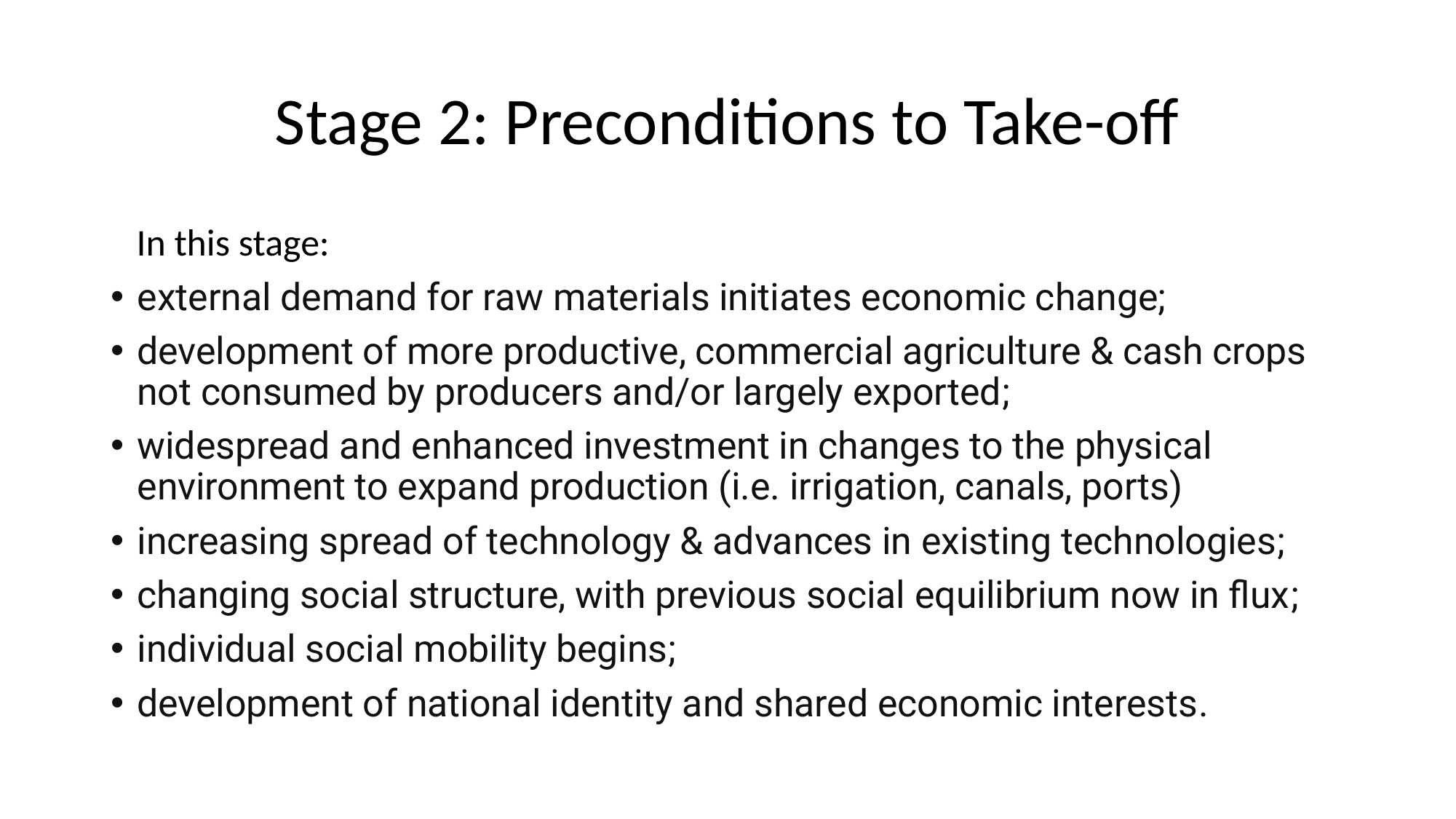

# Stage 2: Preconditions to Take-off
   In this stage:
external demand for raw materials initiates economic change;
development of more productive, commercial agriculture & cash crops not consumed by producers and/or largely exported;
widespread and enhanced investment in changes to the physical environment to expand production (i.e. irrigation, canals, ports)
increasing spread of technology & advances in existing technologies;
changing social structure, with previous social equilibrium now in flux;
individual social mobility begins;
development of national identity and shared economic interests.